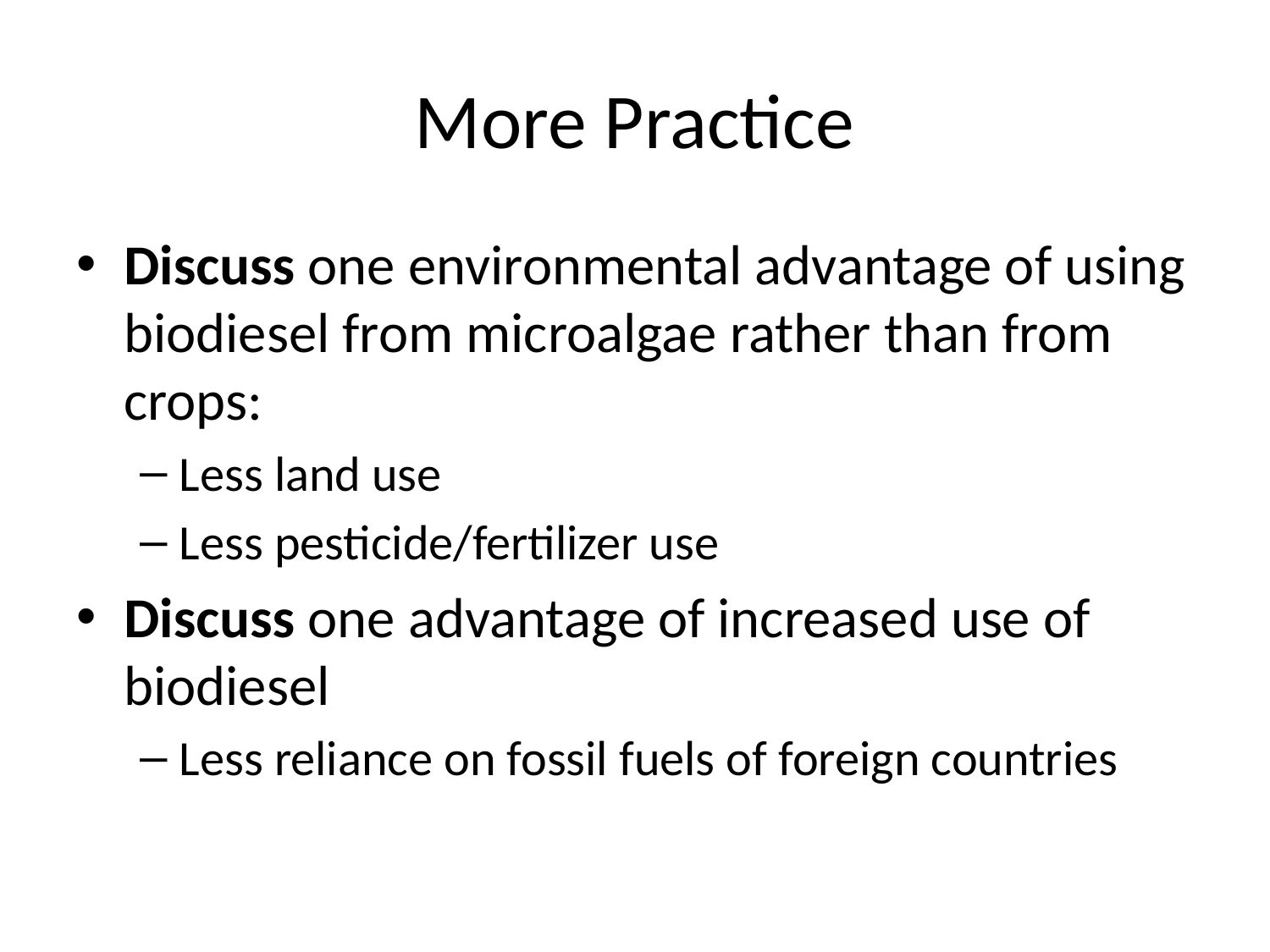

# More Practice
Discuss one environmental advantage of using biodiesel from microalgae rather than from crops:
Less land use
Less pesticide/fertilizer use
Discuss one advantage of increased use of biodiesel
Less reliance on fossil fuels of foreign countries